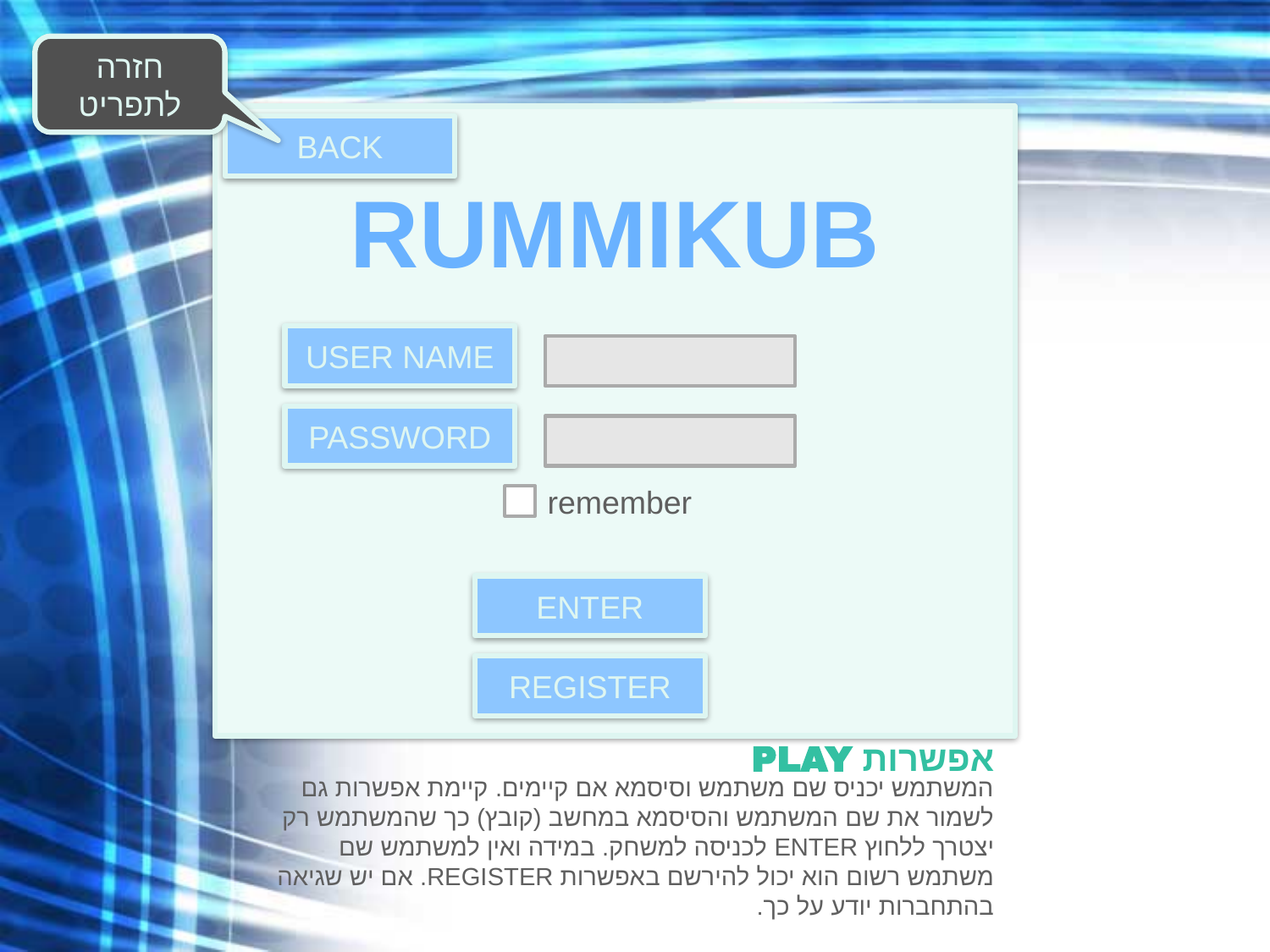

חזרה לתפריט

BACK
RUMMIKUB
USER NAME

PASSWORD

remember

ENTER
REGISTER
# אפשרות PLAY
המשתמש יכניס שם משתמש וסיסמא אם קיימים. קיימת אפשרות גם לשמור את שם המשתמש והסיסמא במחשב (קובץ) כך שהמשתמש רק יצטרך ללחוץ ENTER לכניסה למשחק. במידה ואין למשתמש שם משתמש רשום הוא יכול להירשם באפשרות REGISTER. אם יש שגיאה בהתחברות יודע על כך.